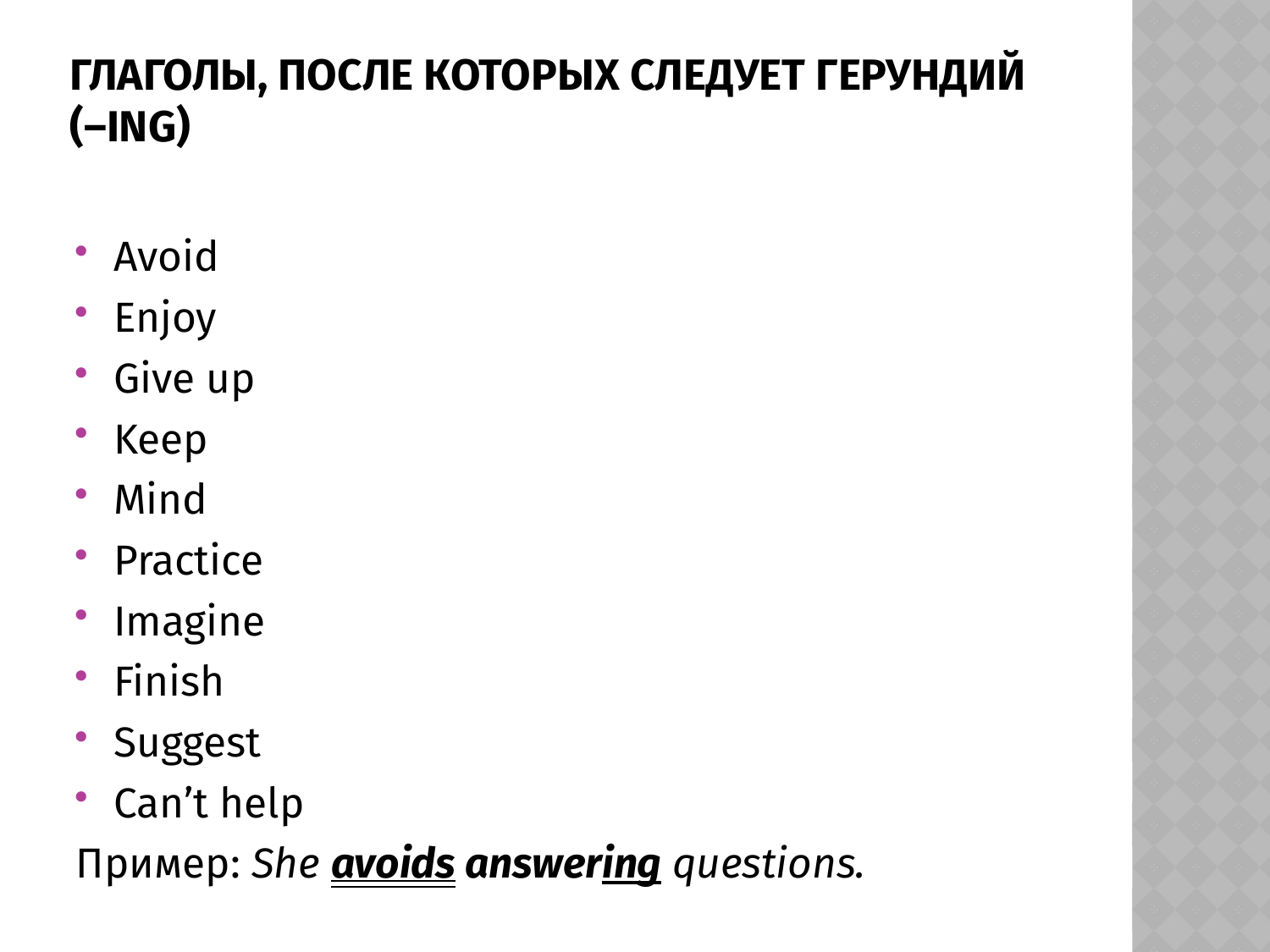

# Глаголы, после которых следует герундий (–ing)
Avoid
Enjoy
Give up
Keep
Mind
Practice
Imagine
Finish
Suggest
Can’t help
Пример: She avoids answering questions.